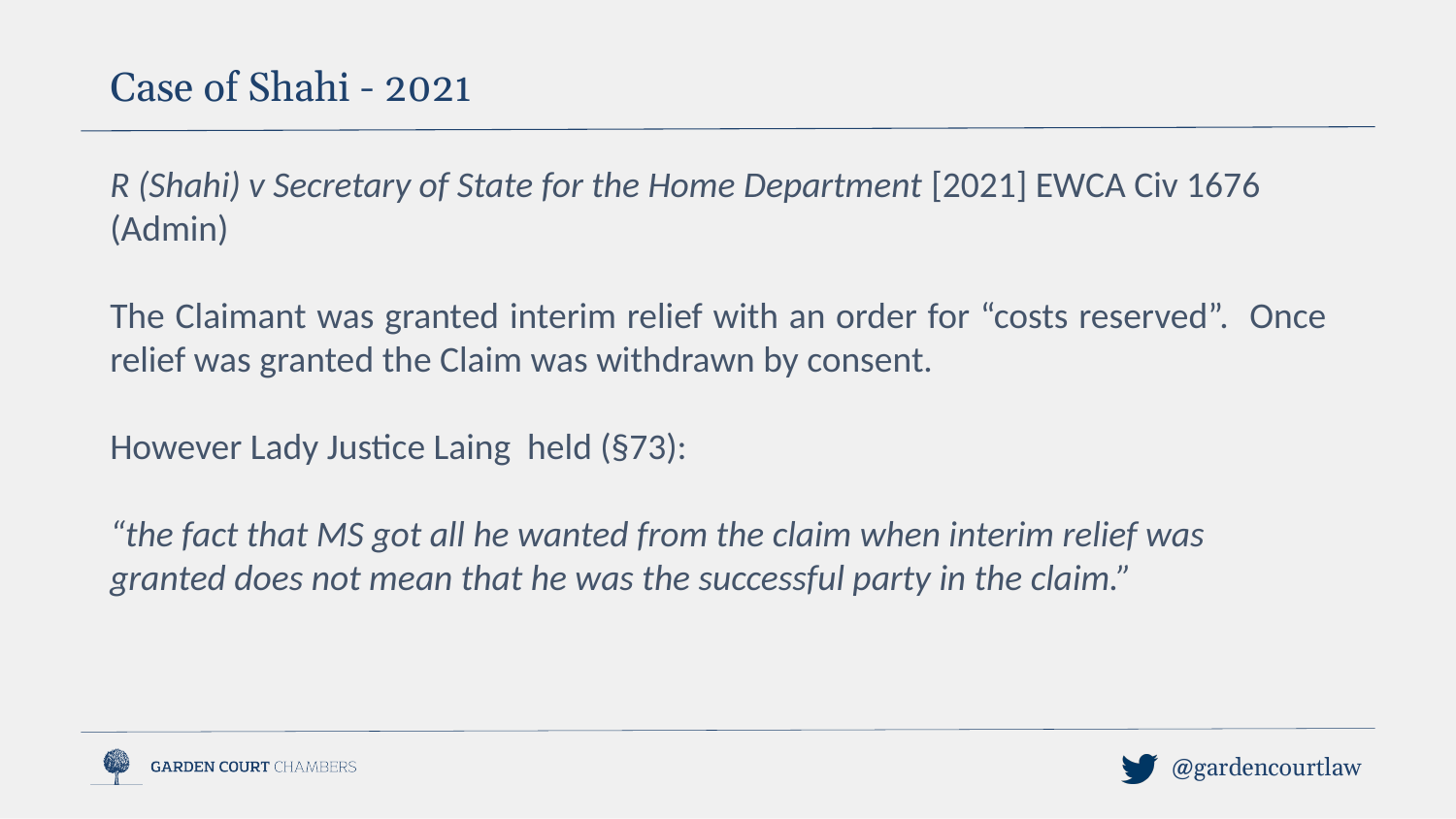

Case of Shahi - 2021
R (Shahi) v Secretary of State for the Home Department [2021] EWCA Civ 1676 (Admin)

The Claimant was granted interim relief with an order for “costs reserved”.  Once relief was granted the Claim was withdrawn by consent.

However Lady Justice Laing  held (§73):

“the fact that MS got all he wanted from the claim when interim relief was granted does not mean that he was the successful party in the claim.”